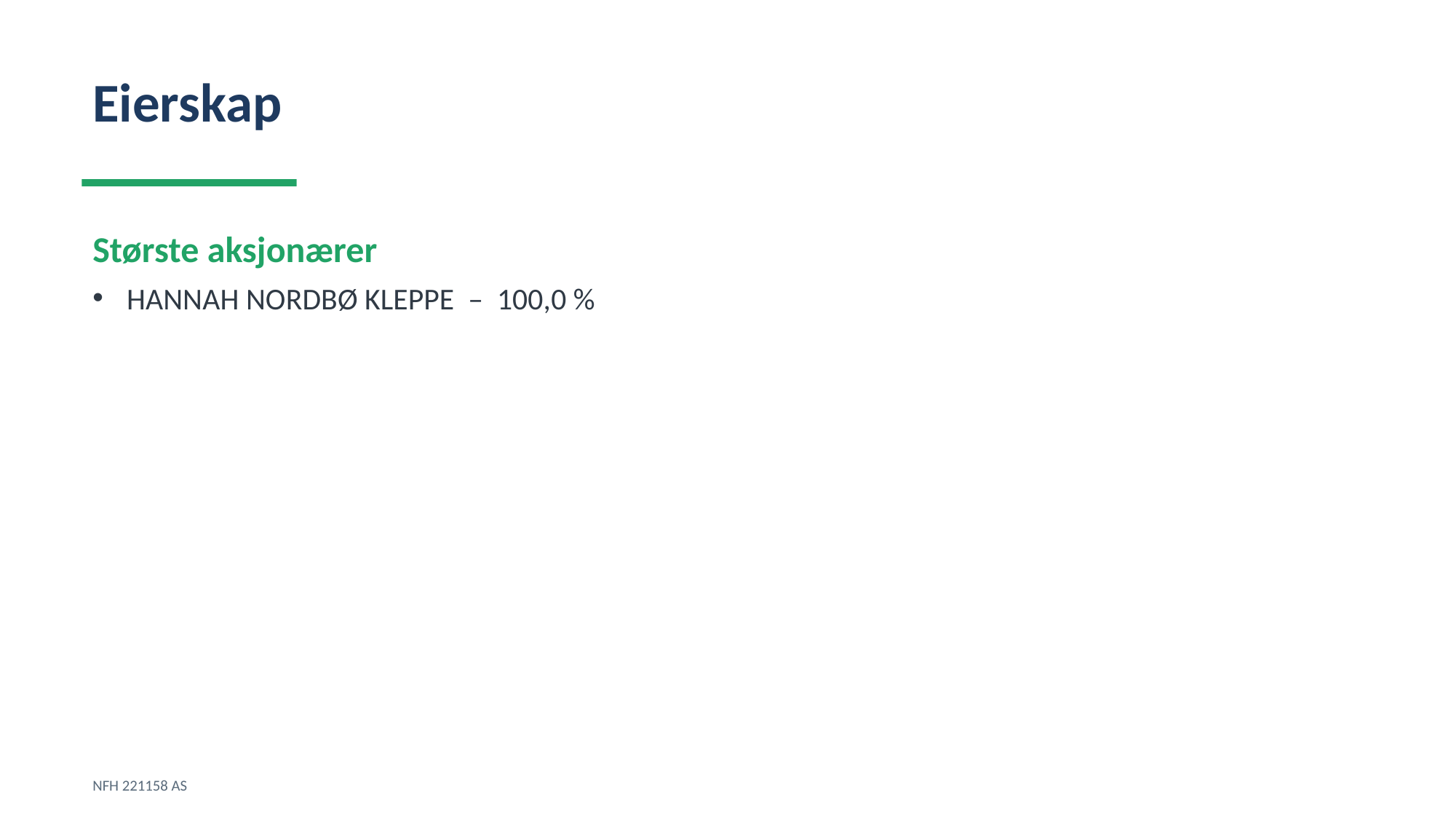

Eierskap

Største aksjonærer
HANNAH NORDBØ KLEPPE  –  100,0 %
NFH 221158 AS